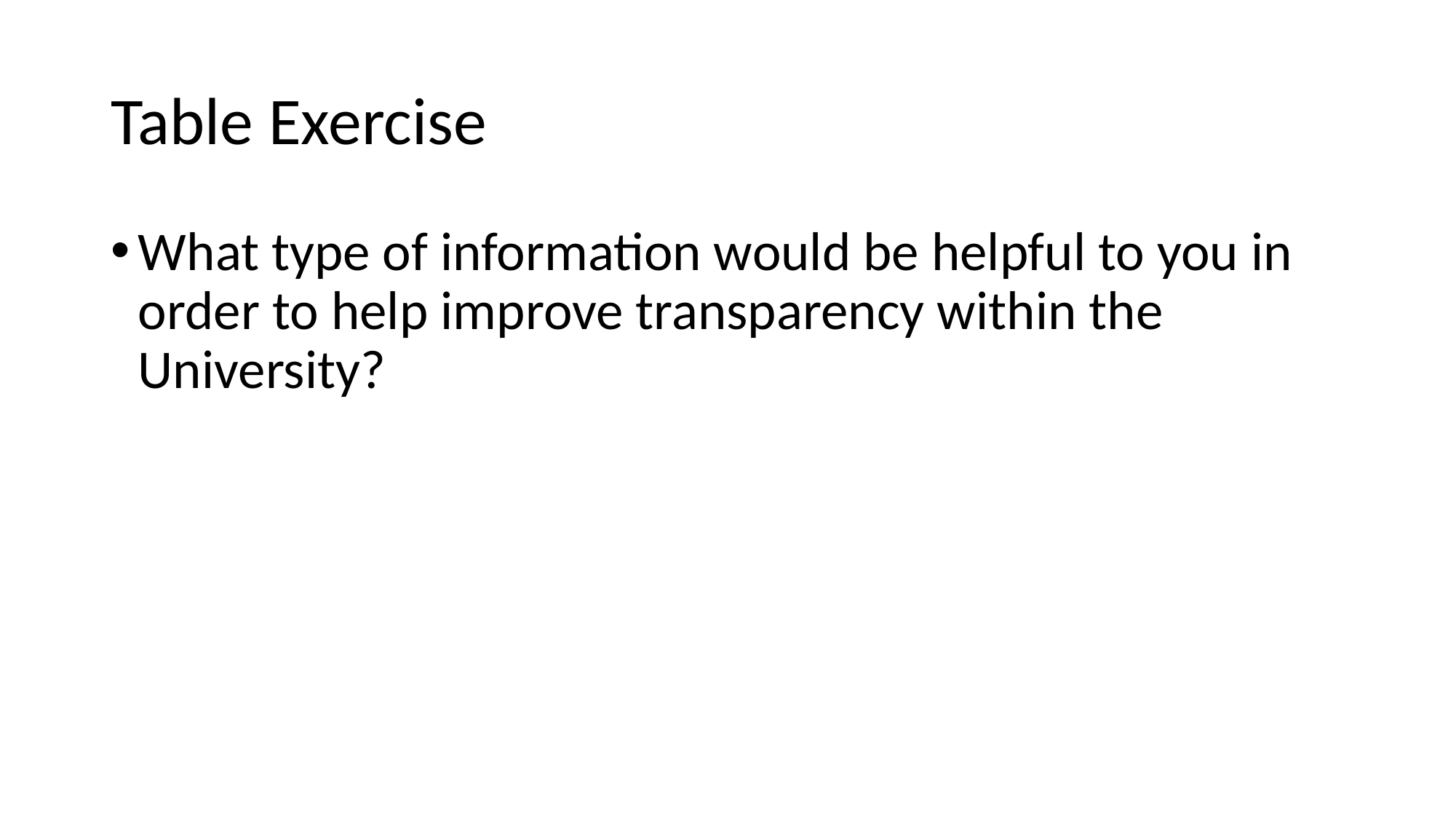

# Table Exercise
What type of information would be helpful to you in order to help improve transparency within the University?